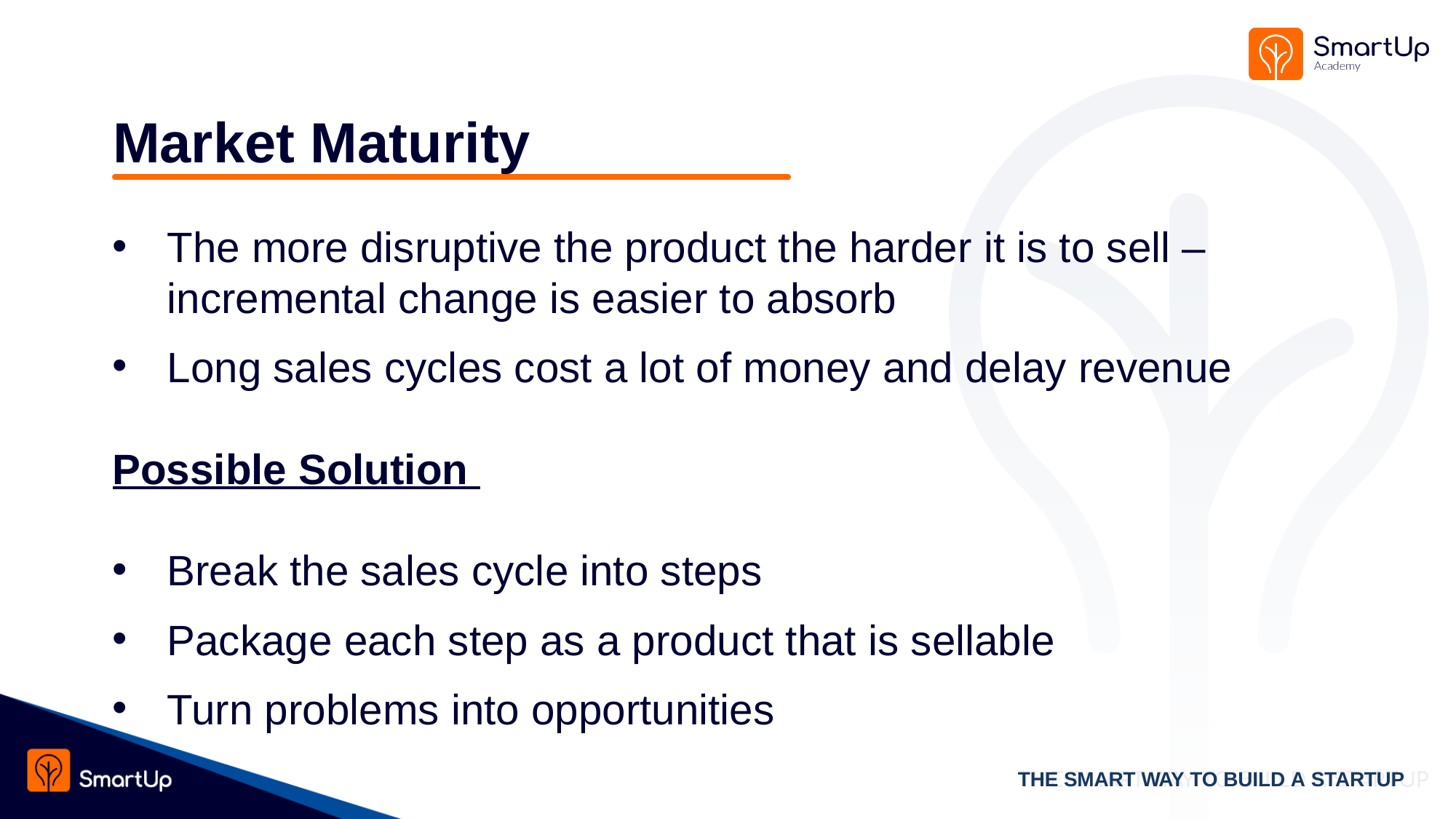

# Market Maturity
The more disruptive the product the harder it is to sell – incremental change is easier to absorb
Long sales cycles cost a lot of money and delay revenue

Possible Solution

Break the sales cycle into steps
Package each step as a product that is sellable
Turn problems into opportunities

THE SMART WAY TO BUILD A STARTUP